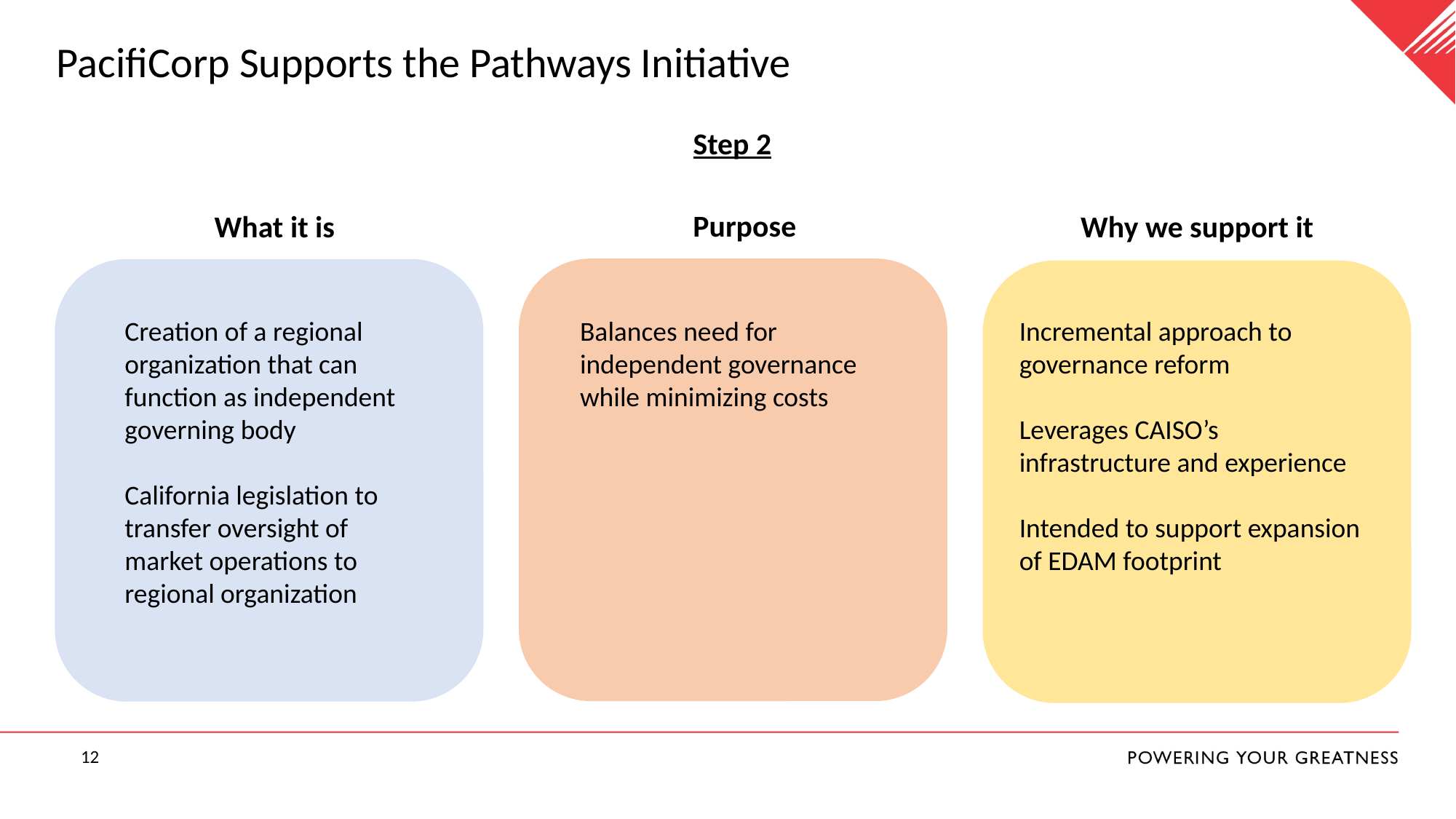

# PacifiCorp Supports the Pathways Initiative
Step 2
Purpose
What it is
Why we support it

Balances need for independent governance while minimizing costs
Incremental approach to governance reform

Leverages CAISO’s infrastructure and experience

Intended to support expansion of EDAM footprint

Creation of a regional organization that can function as independent governing body

California legislation to transfer oversight of market operations to regional organization